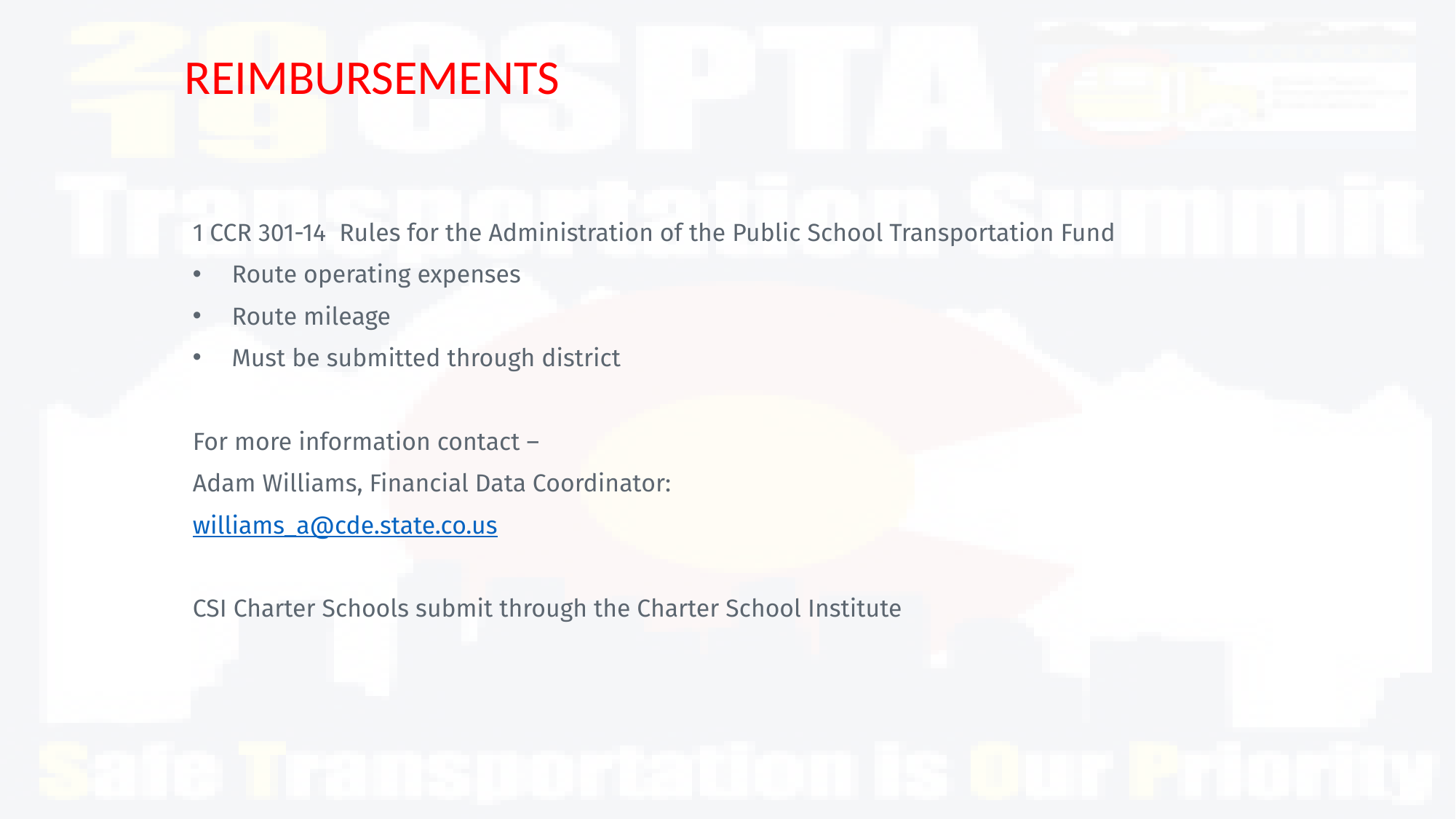

# REIMBURSEMENTS

1 CCR 301-14  Rules for the Administration of the Public School Transportation Fund
Route operating expenses
Route mileage
Must be submitted through district

For more information contact –
Adam Williams, Financial Data Coordinator:
williams_a@cde.state.co.us

CSI Charter Schools submit through the Charter School Institute